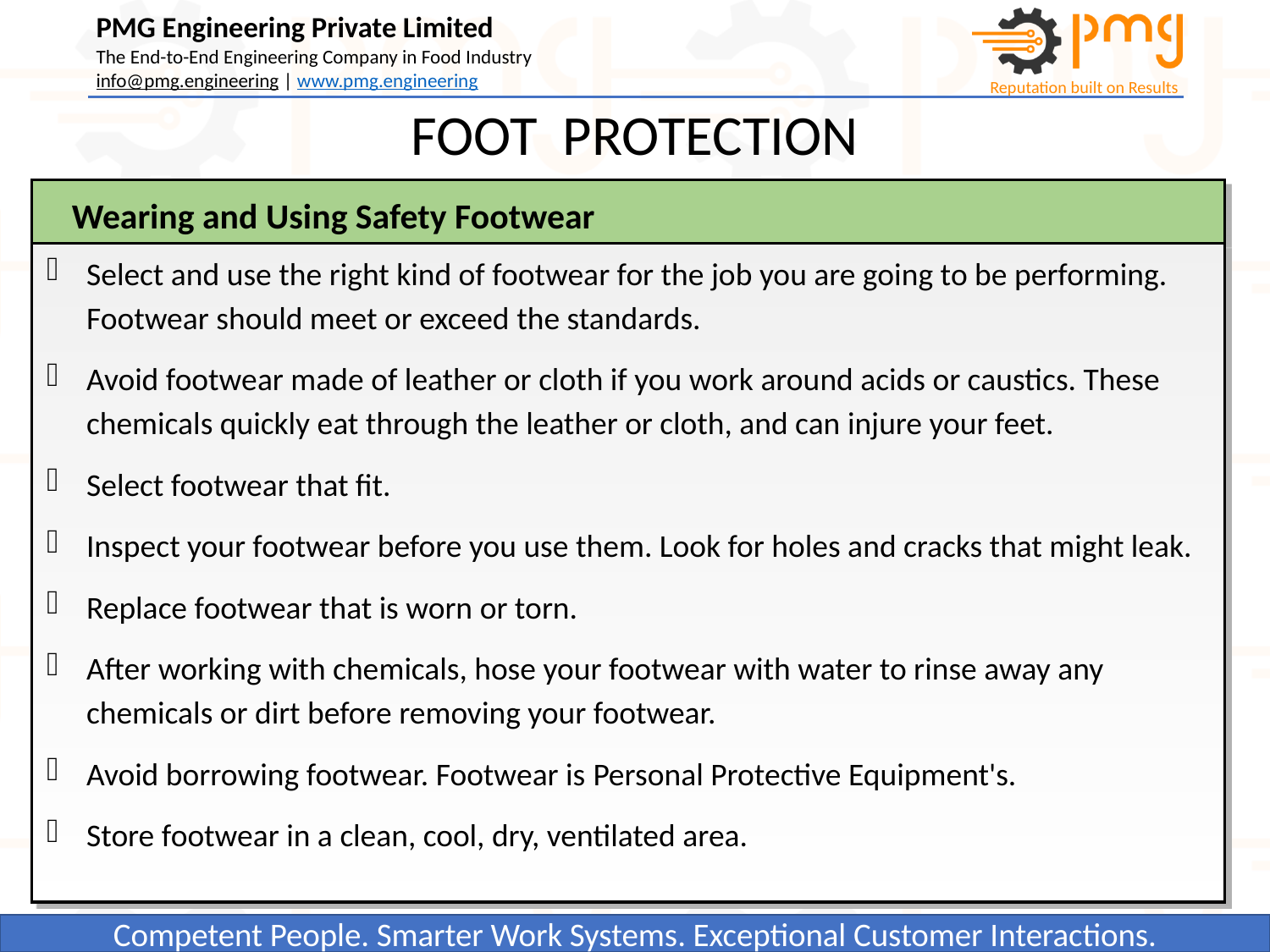

FOOT  PROTECTION
Wearing and Using Safety Footwear
Select and use the right kind of footwear for the job you are going to be performing. Footwear should meet or exceed the standards.
Avoid footwear made of leather or cloth if you work around acids or caustics. These chemicals quickly eat through the leather or cloth, and can injure your feet.
Select footwear that fit.
Inspect your footwear before you use them. Look for holes and cracks that might leak.
Replace footwear that is worn or torn.
After working with chemicals, hose your footwear with water to rinse away any chemicals or dirt before removing your footwear.
Avoid borrowing footwear. Footwear is Personal Protective Equipment's.
Store footwear in a clean, cool, dry, ventilated area.